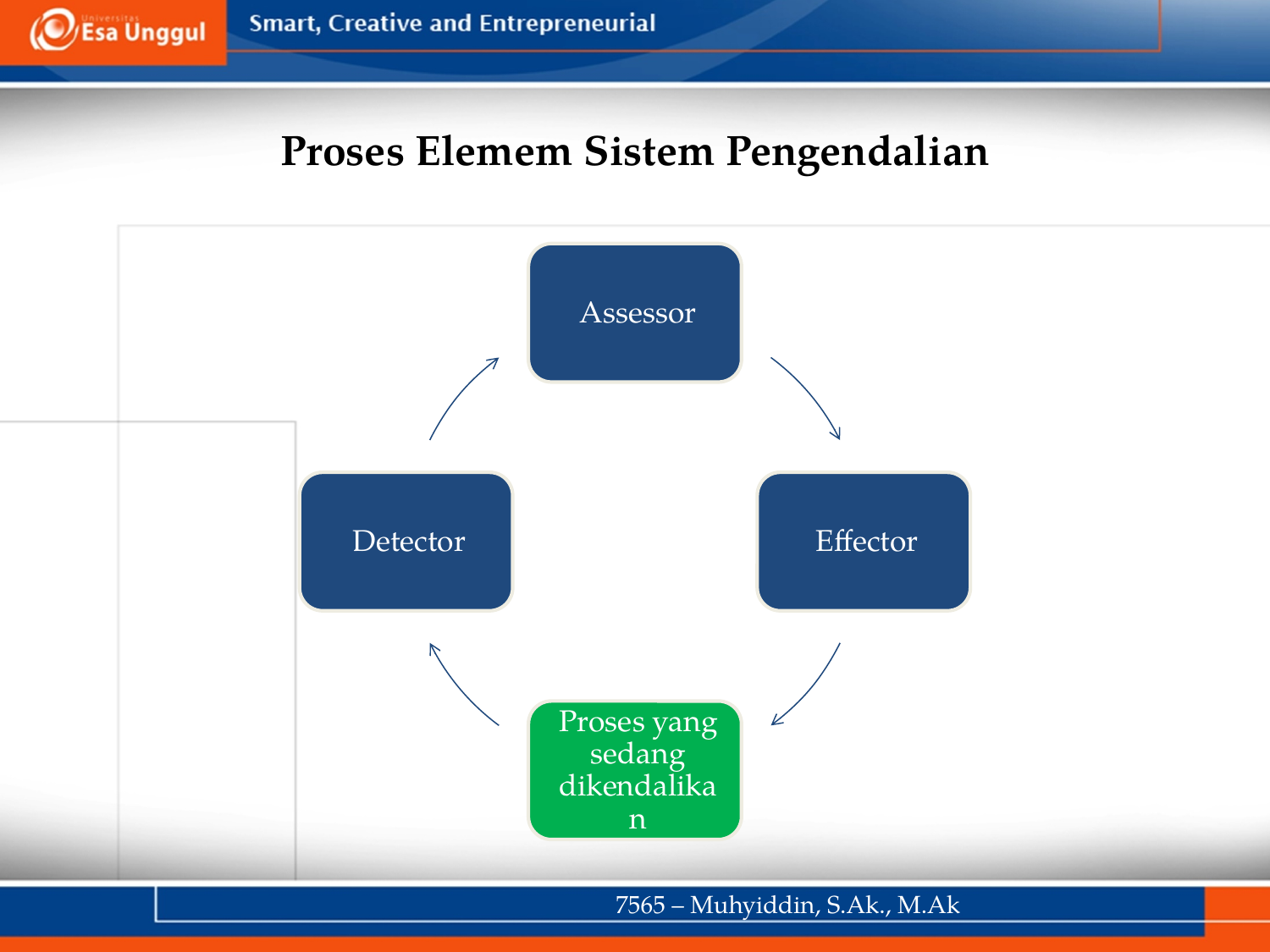

# Proses Elemem Sistem Pengendalian
Assessor
Effector
Proses yang sedang dikendalikan
Detector
7565 – Muhyiddin, S.Ak., M.Ak